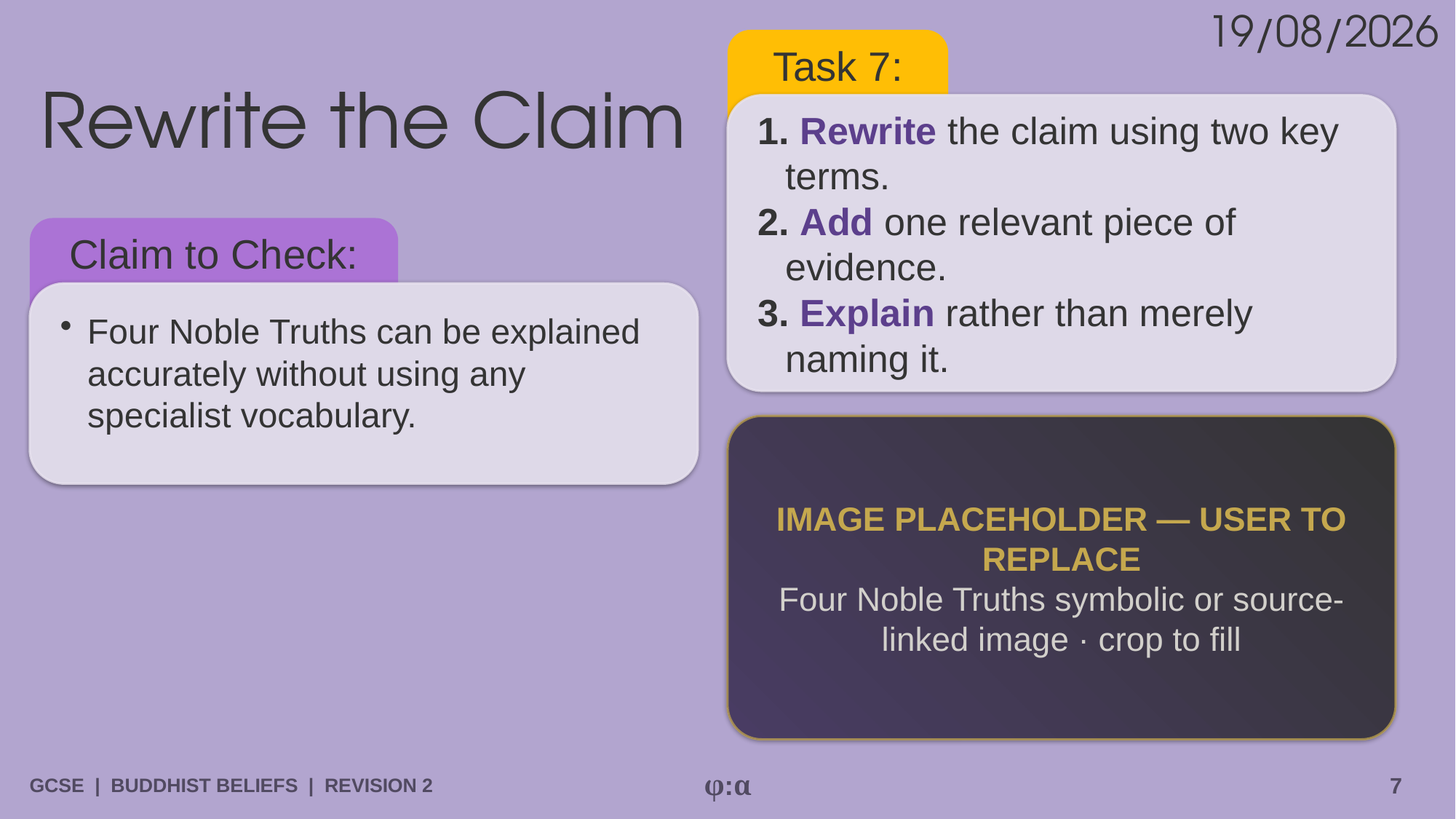

19/08/2026
# Rewrite the Claim
Task 7:
1. Rewrite the claim using two key terms.
2. Add one relevant piece of evidence.
3. Explain rather than merely naming it.
Claim to Check:
​Four Noble Truths can be explained accurately without using any specialist vocabulary.
IMAGE PLACEHOLDER — USER TO REPLACE
Four Noble Truths symbolic or source-linked image · crop to fill
GCSE  |  BUDDHIST BELIEFS  |  REVISION 2
φ:α
7